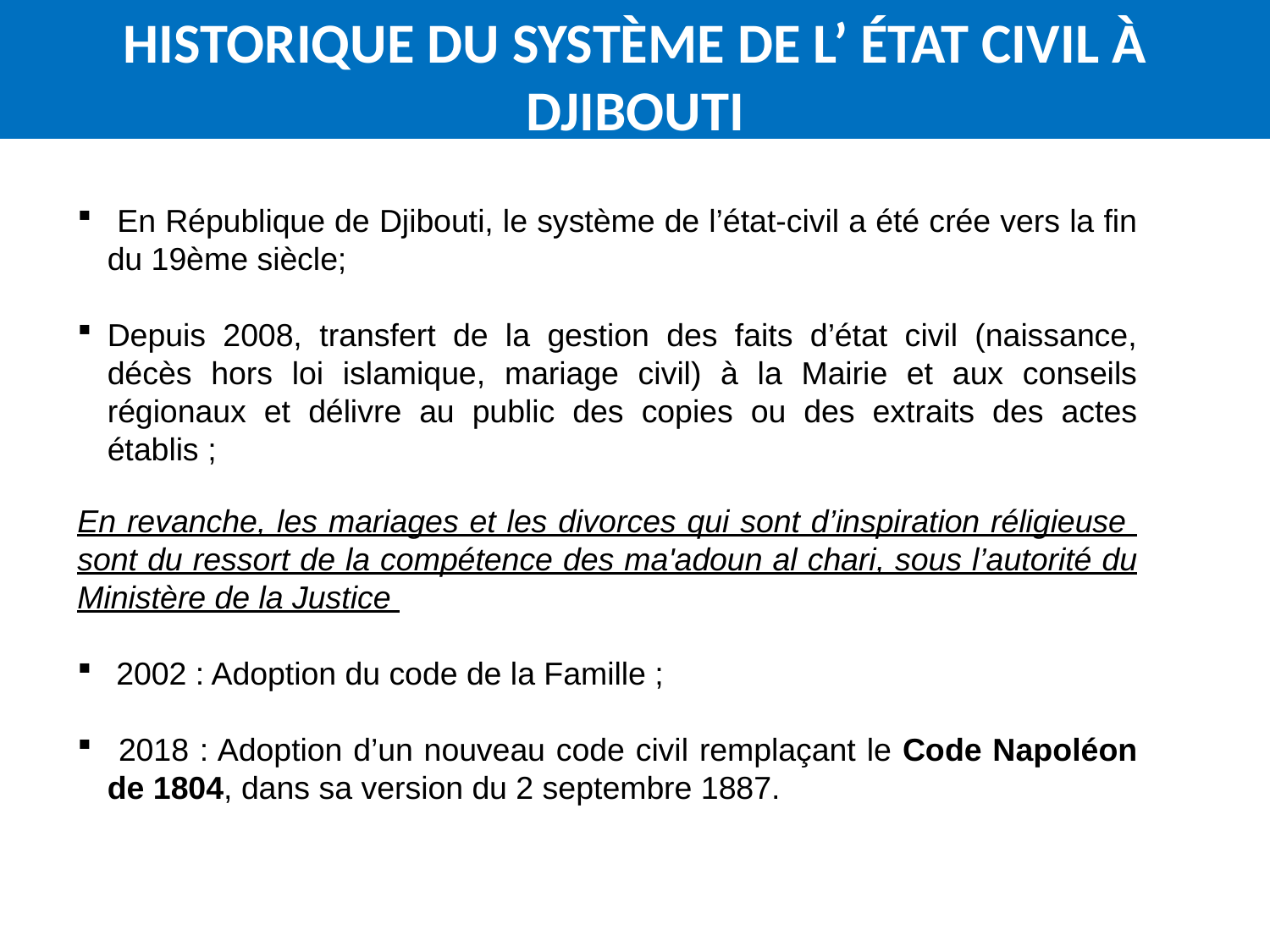

HISTORIQUE DU SYSTÈME DE L’ ÉTAT CIVIL À DJIBOUTI

 En République de Djibouti, le système de l’état-civil a été crée vers la fin du 19ème siècle;

Depuis 2008, transfert de la gestion des faits d’état civil (naissance, décès hors loi islamique, mariage civil) à la Mairie et aux conseils régionaux et délivre au public des copies ou des extraits des actes établis ;

En revanche, les mariages et les divorces qui sont d’inspiration réligieuse  sont du ressort de la compétence des ma'adoun al chari, sous l’autorité du Ministère de la Justice

 2002 : Adoption du code de la Famille ;

 2018 : Adoption d’un nouveau code civil remplaçant le Code Napoléon de 1804, dans sa version du 2 septembre 1887.

3